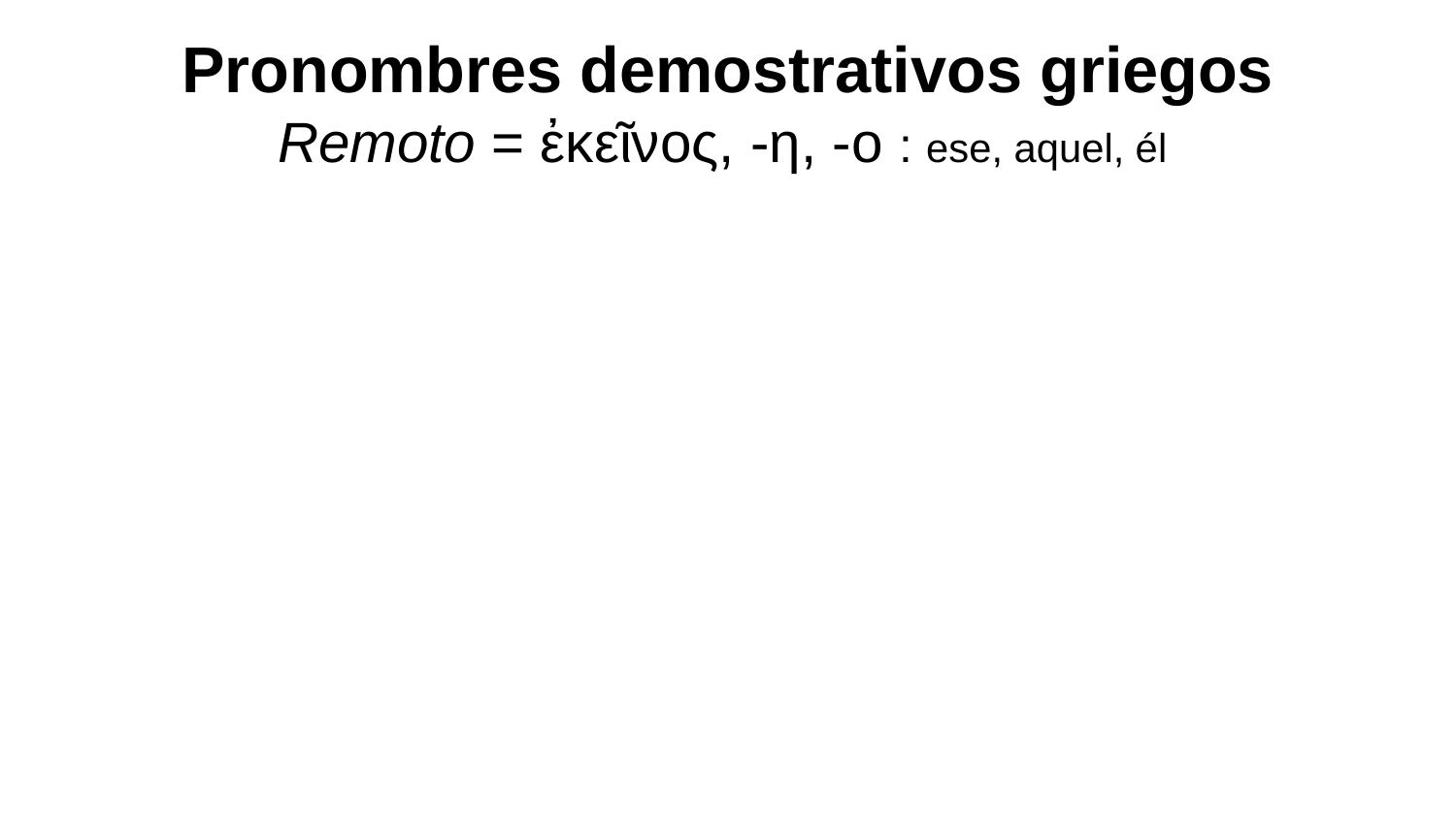

Pronombres demostrativos griegos
Remoto = ἐκεῖνος, -η, -ο : ese, aquel, él